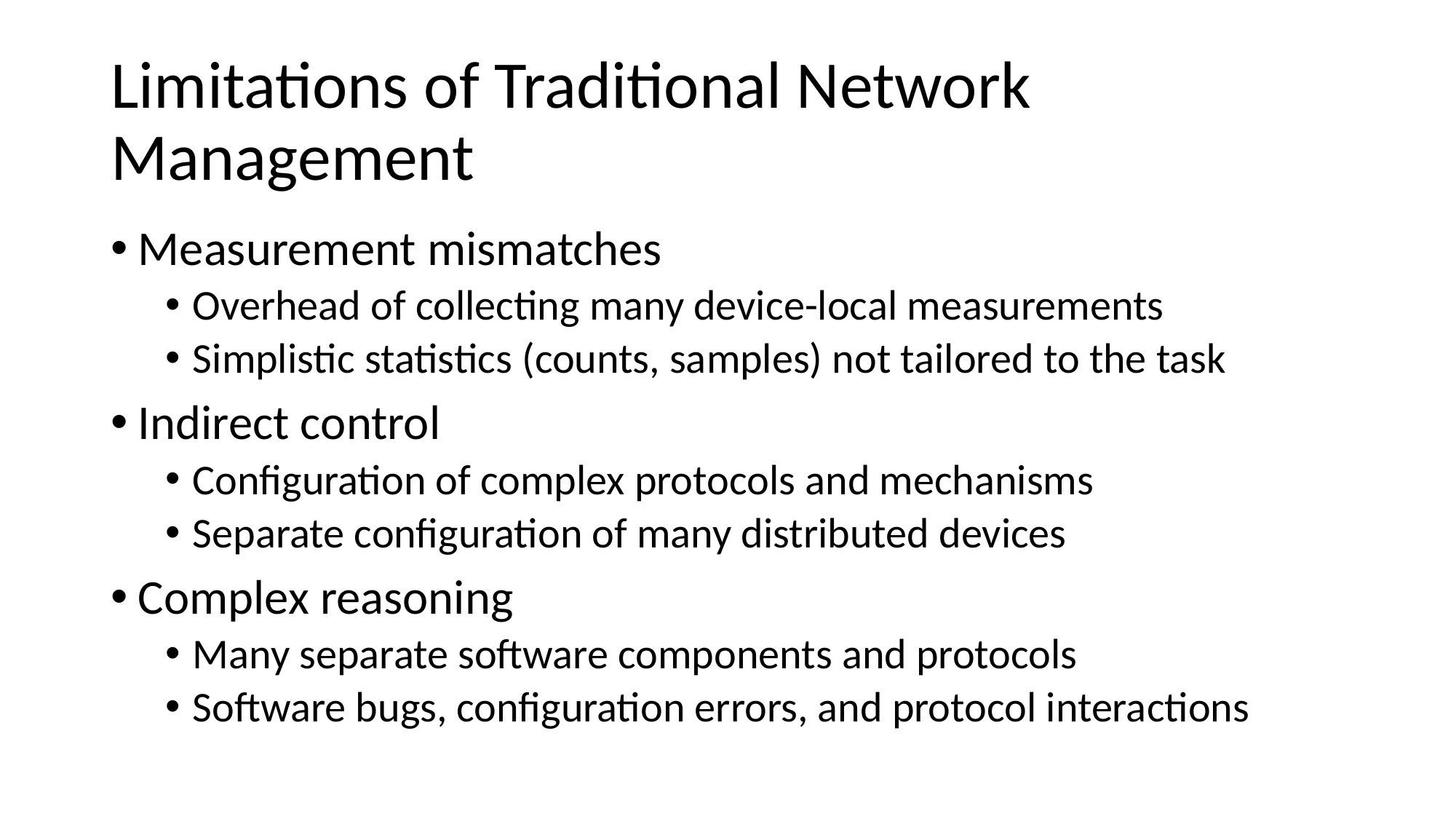

# Limitations of Traditional Network Management
Measurement mismatches
Overhead of collecting many device-local measurements
Simplistic statistics (counts, samples) not tailored to the task
Indirect control
Configuration of complex protocols and mechanisms
Separate configuration of many distributed devices
Complex reasoning
Many separate software components and protocols
Software bugs, configuration errors, and protocol interactions